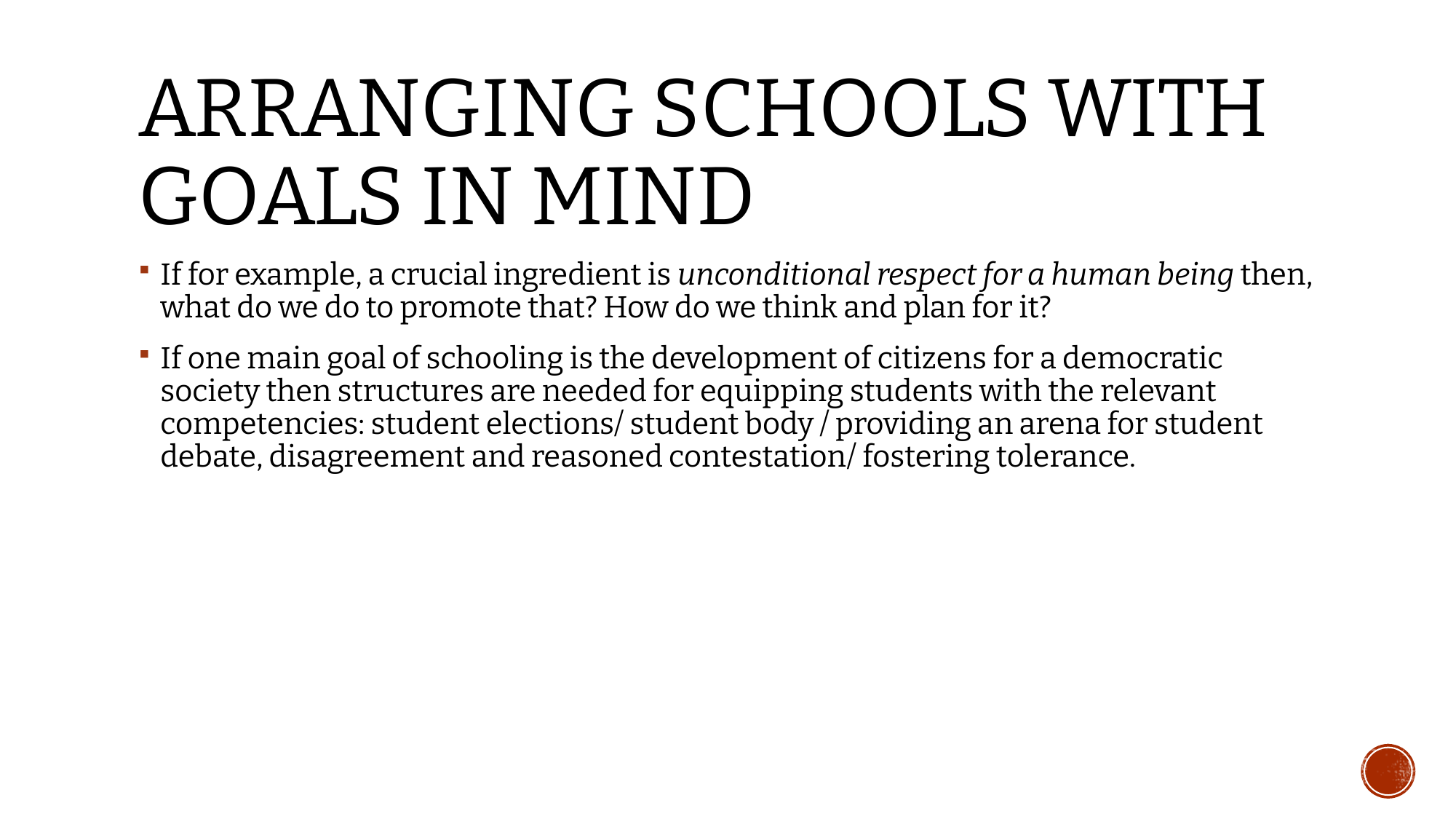

# Arranging schools with goals in mind
If for example, a crucial ingredient is unconditional respect for a human being then, what do we do to promote that? How do we think and plan for it?
If one main goal of schooling is the development of citizens for a democratic society then structures are needed for equipping students with the relevant competencies: student elections/ student body / providing an arena for student debate, disagreement and reasoned contestation/ fostering tolerance.